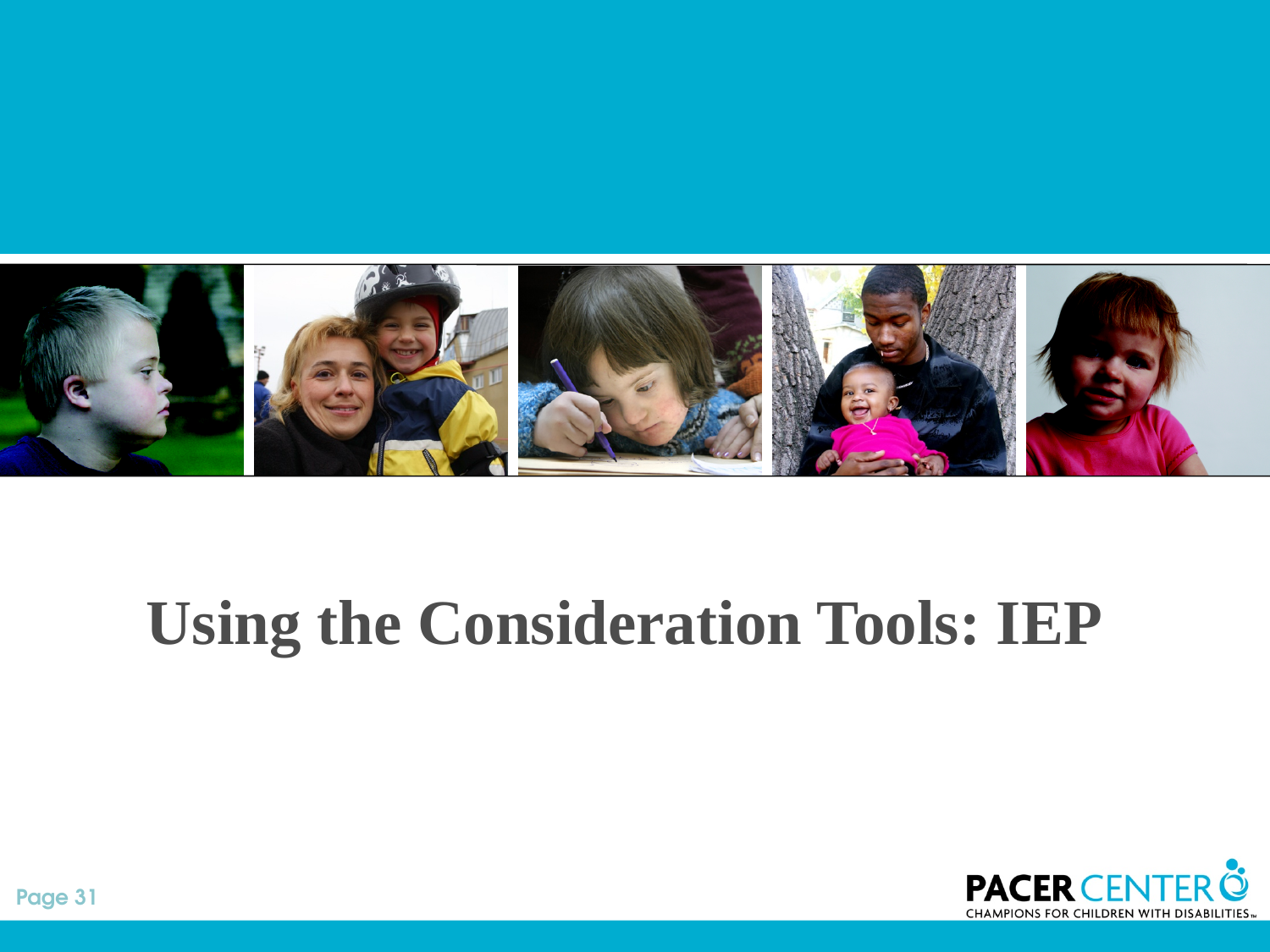

# Using the Consideration Tools: IEP
Page 31